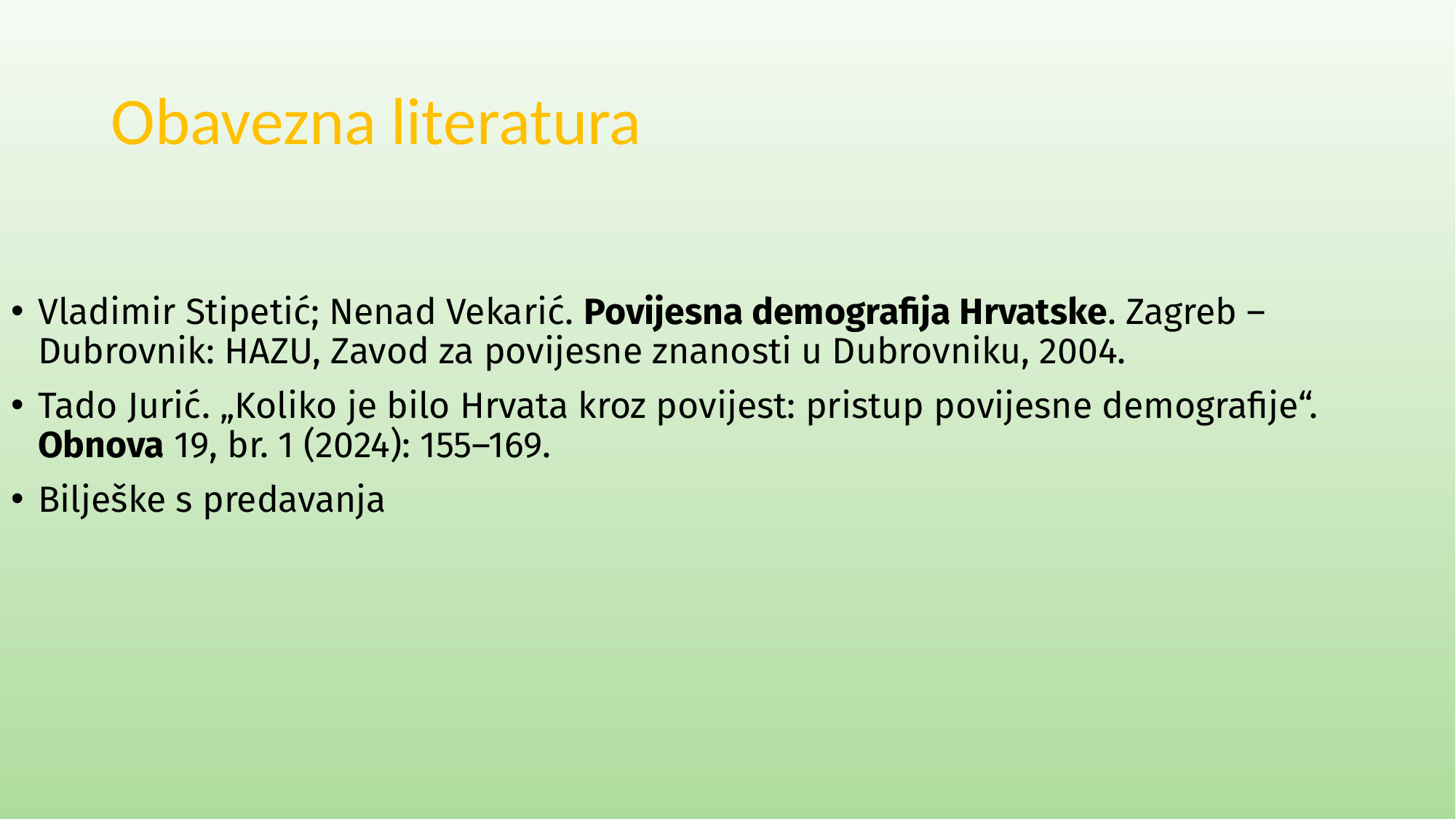

# Obavezna literatura

Vladimir Stipetić; Nenad Vekarić. Povijesna demografija Hrvatske. Zagreb – Dubrovnik: HAZU, Zavod za povijesne znanosti u Dubrovniku, 2004.
Tado Jurić. „Koliko je bilo Hrvata kroz povijest: pristup povijesne demografije“. Obnova 19, br. 1 (2024): 155–169.
Bilješke s predavanja